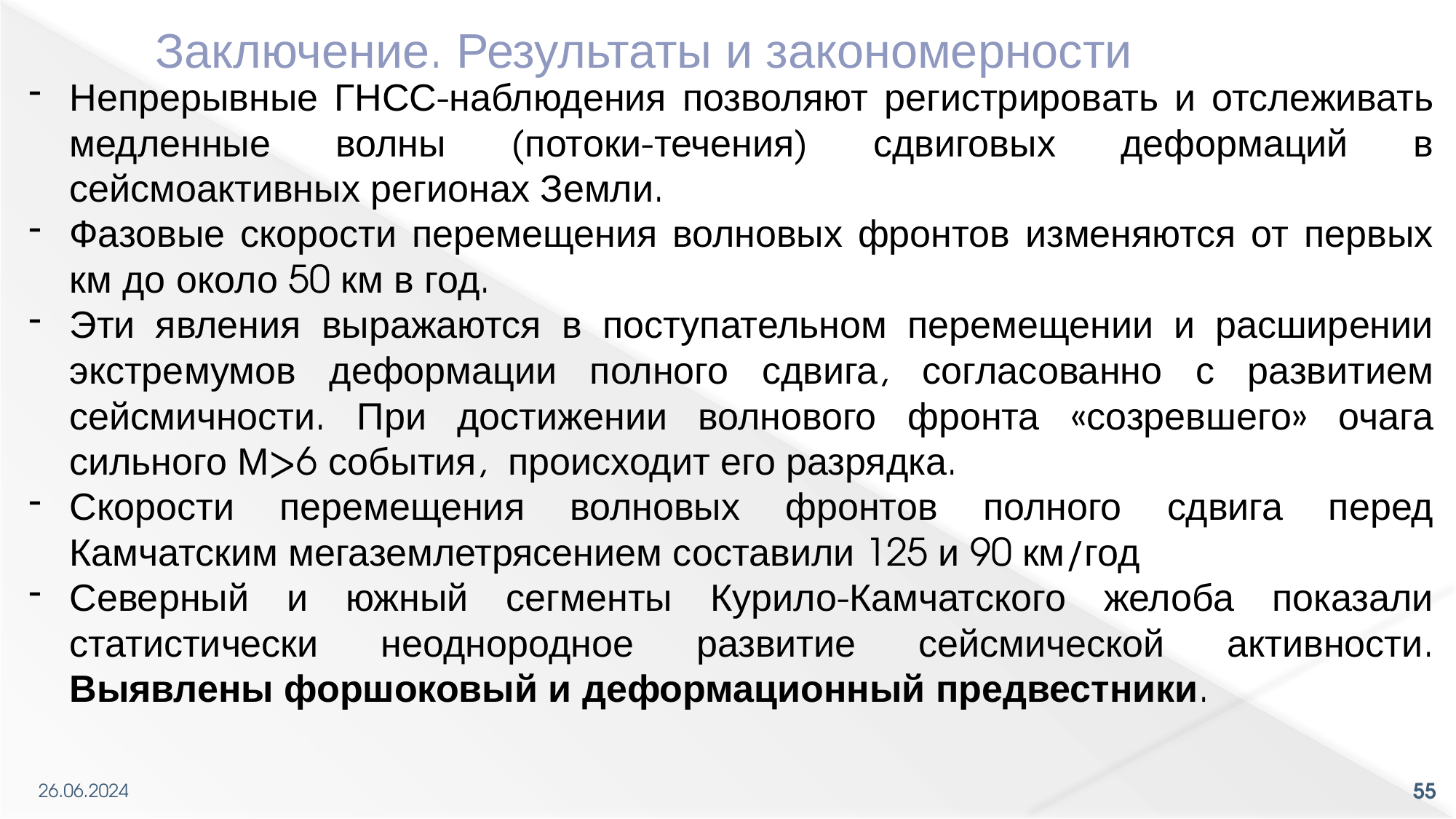

# Заключение. Результаты и закономерности
Непрерывные ГНСС-наблюдения позволяют регистрировать и отслеживать медленные волны (потоки-течения) сдвиговых деформаций в сейсмоактивных регионах Земли.
Фазовые скорости перемещения волновых фронтов изменяются от первых км до около 50 км в год.
Эти явления выражаются в поступательном перемещении и расширении экстремумов деформации полного сдвига, согласованно с развитием сейсмичности. При достижении волнового фронта «созревшего» очага сильного М>6 события,  происходит его разрядка.
Скорости перемещения волновых фронтов полного сдвига перед Камчатским мегаземлетрясением составили 125 и 90 км/год
Северный и южный сегменты Курило-Камчатского желоба показали статистически неоднородное развитие сейсмической активности. Выявлены форшоковый и деформационный предвестники.

26.06.2024
55